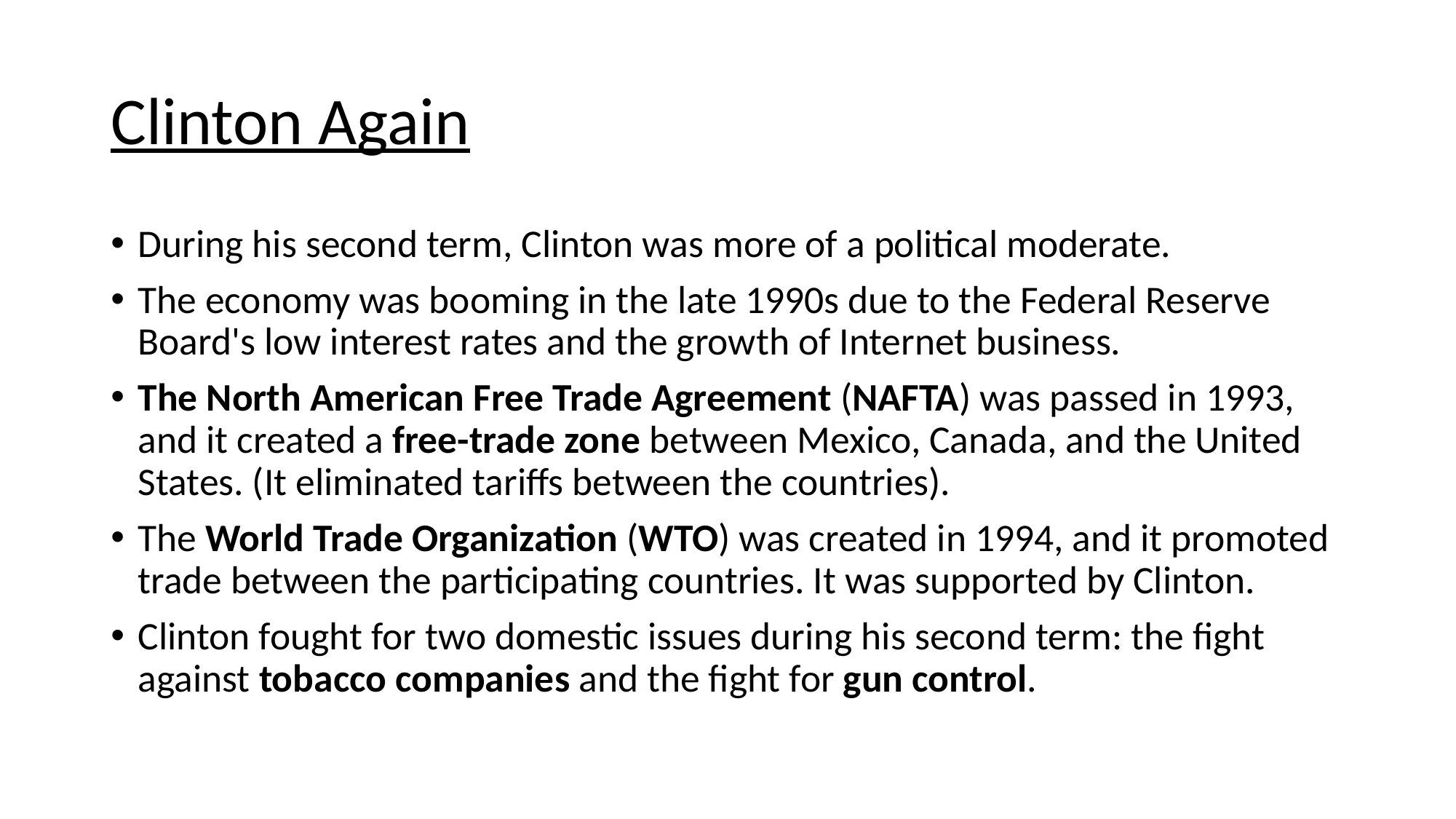

# Clinton Again
During his second term, Clinton was more of a political moderate.
The economy was booming in the late 1990s due to the Federal Reserve Board's low interest rates and the growth of Internet business.
The North American Free Trade Agreement (NAFTA) was passed in 1993, and it created a free-trade zone between Mexico, Canada, and the United States. (It eliminated tariffs between the countries).
The World Trade Organization (WTO) was created in 1994, and it promoted trade between the participating countries. It was supported by Clinton.
Clinton fought for two domestic issues during his second term: the fight against tobacco companies and the fight for gun control.